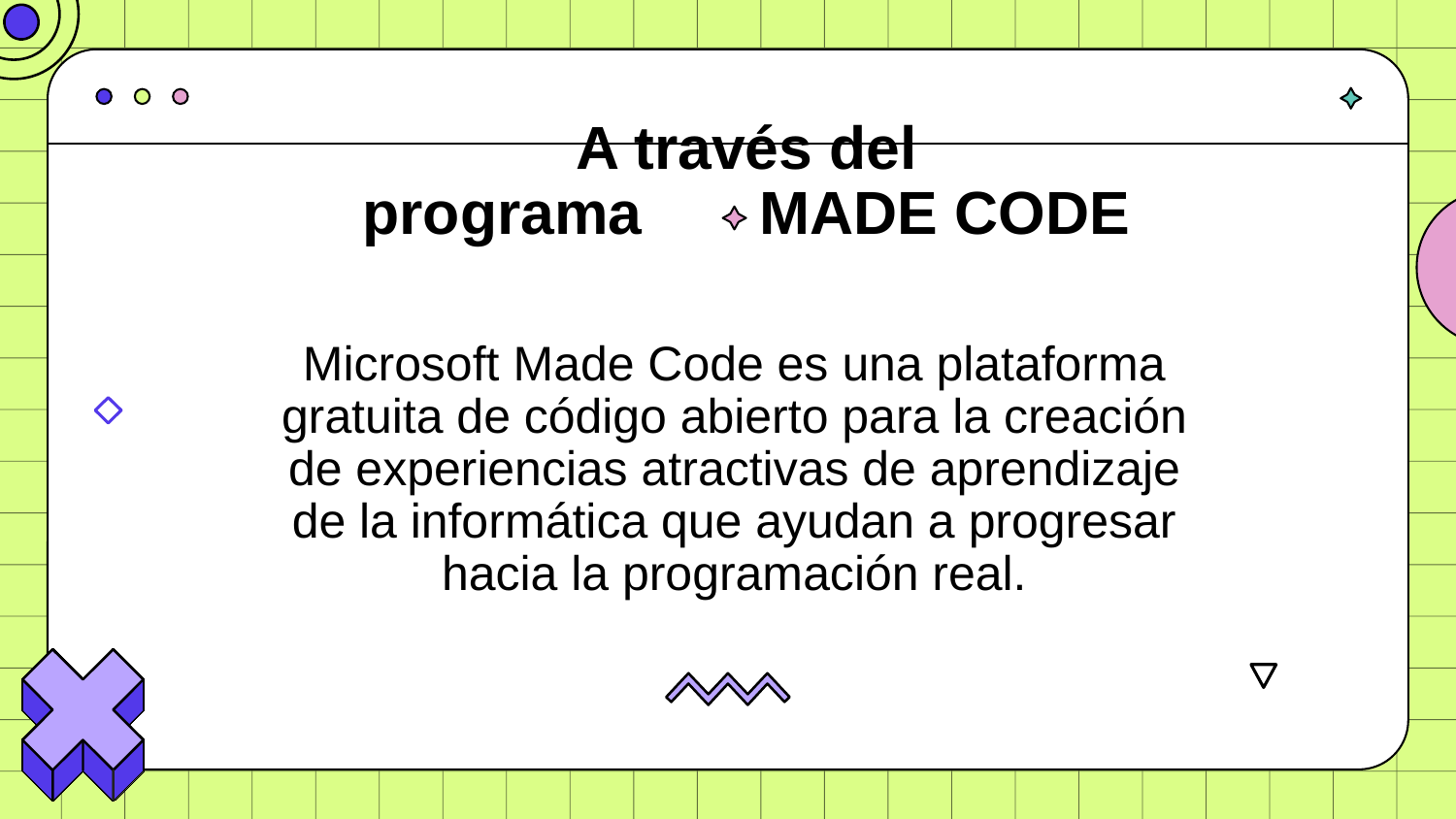

# A través del programa       MADE CODE

Microsoft Made Code es una plataforma gratuita de código abierto para la creación de experiencias atractivas de aprendizaje de la informática que ayudan a progresar hacia la programación real.